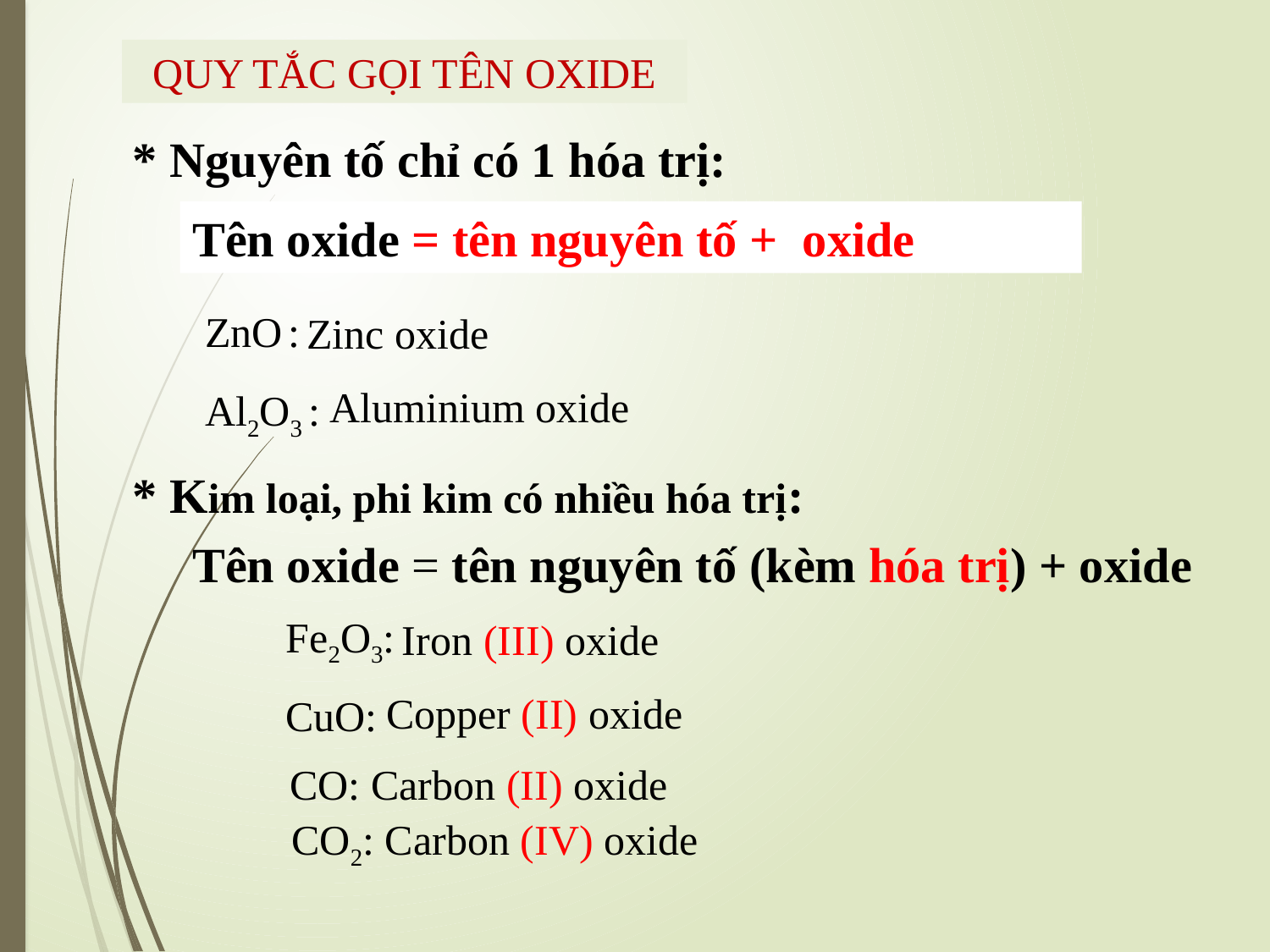

QUY TẮC GỌI TÊN OXIDE
* Nguyên tố chỉ có 1 hóa trị:
Tên oxide = tên nguyên tố +  oxide
 ZnO :
 Al2O3 :
Zinc oxide
Aluminium oxide
* Kim loại, phi kim có nhiều hóa trị:
Tên oxide = tên nguyên tố (kèm hóa trị) + oxide
 Fe2O3:
 CuO:
Iron (III) oxide
Copper (II) oxide
CO: Carbon (II) oxide
CO2: Carbon (IV) oxide